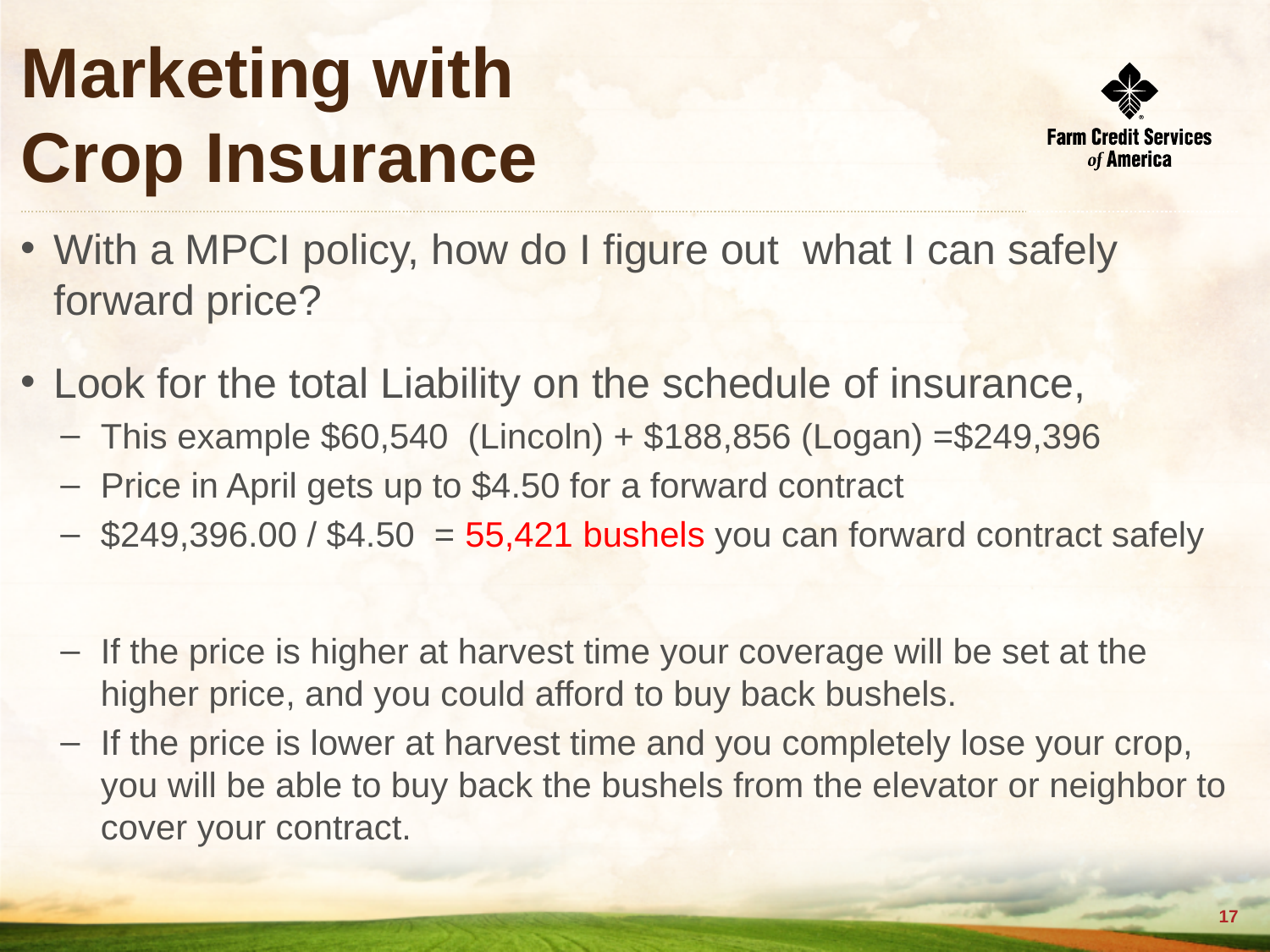

# Marketing with Crop Insurance
With a MPCI policy, how do I figure out  what I can safely forward price?
Look for the total Liability on the schedule of insurance,
This example $60,540  (Lincoln) + $188,856 (Logan) =$249,396
Price in April gets up to $4.50 for a forward contract
$249,396.00 / $4.50  = 55,421 bushels you can forward contract safely

If the price is higher at harvest time your coverage will be set at the higher price, and you could afford to buy back bushels.
If the price is lower at harvest time and you completely lose your crop, you will be able to buy back the bushels from the elevator or neighbor to cover your contract.
17